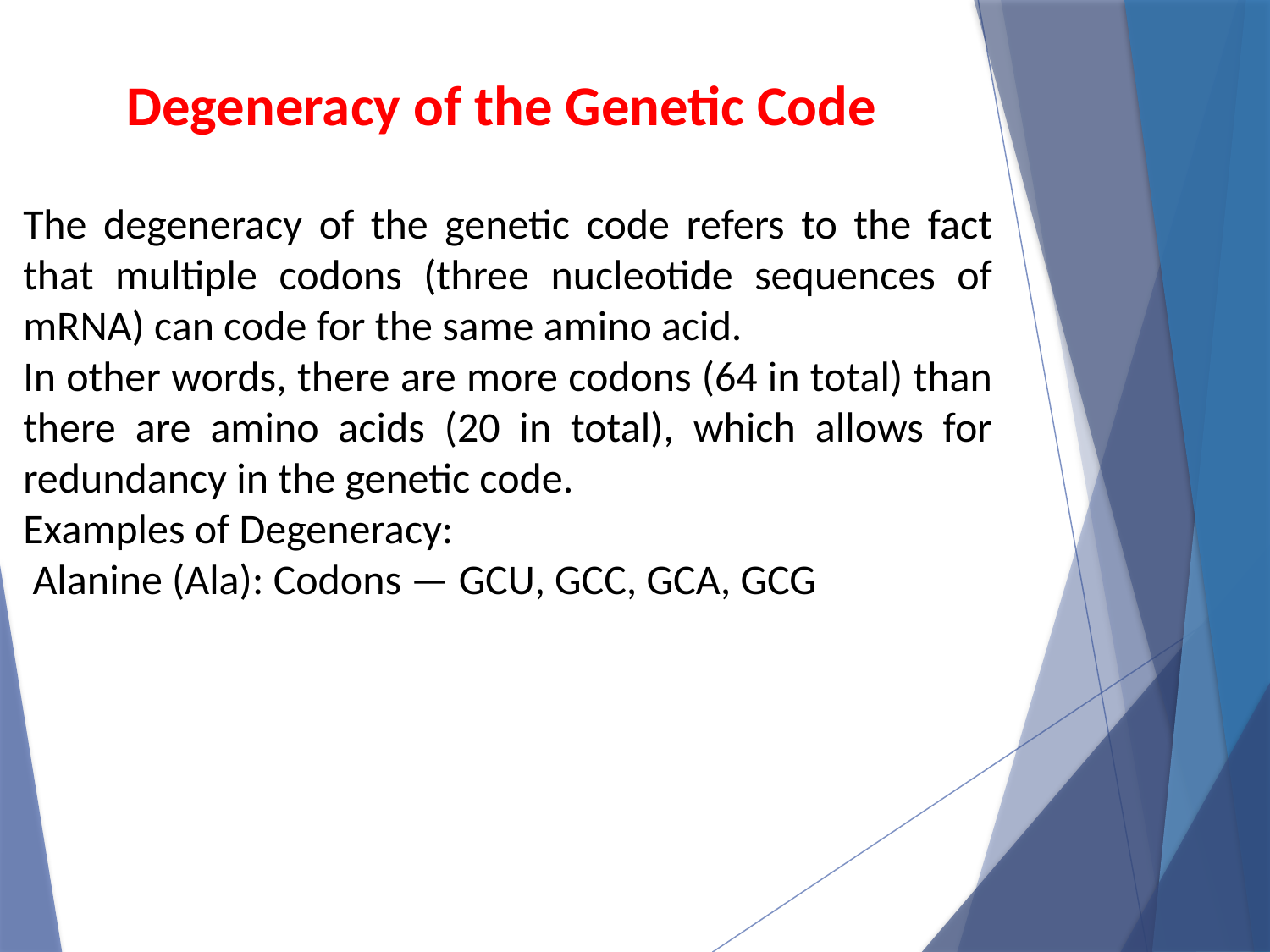

Degeneracy of the Genetic Code

The degeneracy of the genetic code refers to the fact that multiple codons (three nucleotide sequences of mRNA) can code for the same amino acid.
In other words, there are more codons (64 in total) than there are amino acids (20 in total), which allows for redundancy in the genetic code.
Examples of Degeneracy:
 Alanine (Ala): Codons — GCU, GCC, GCA, GCG